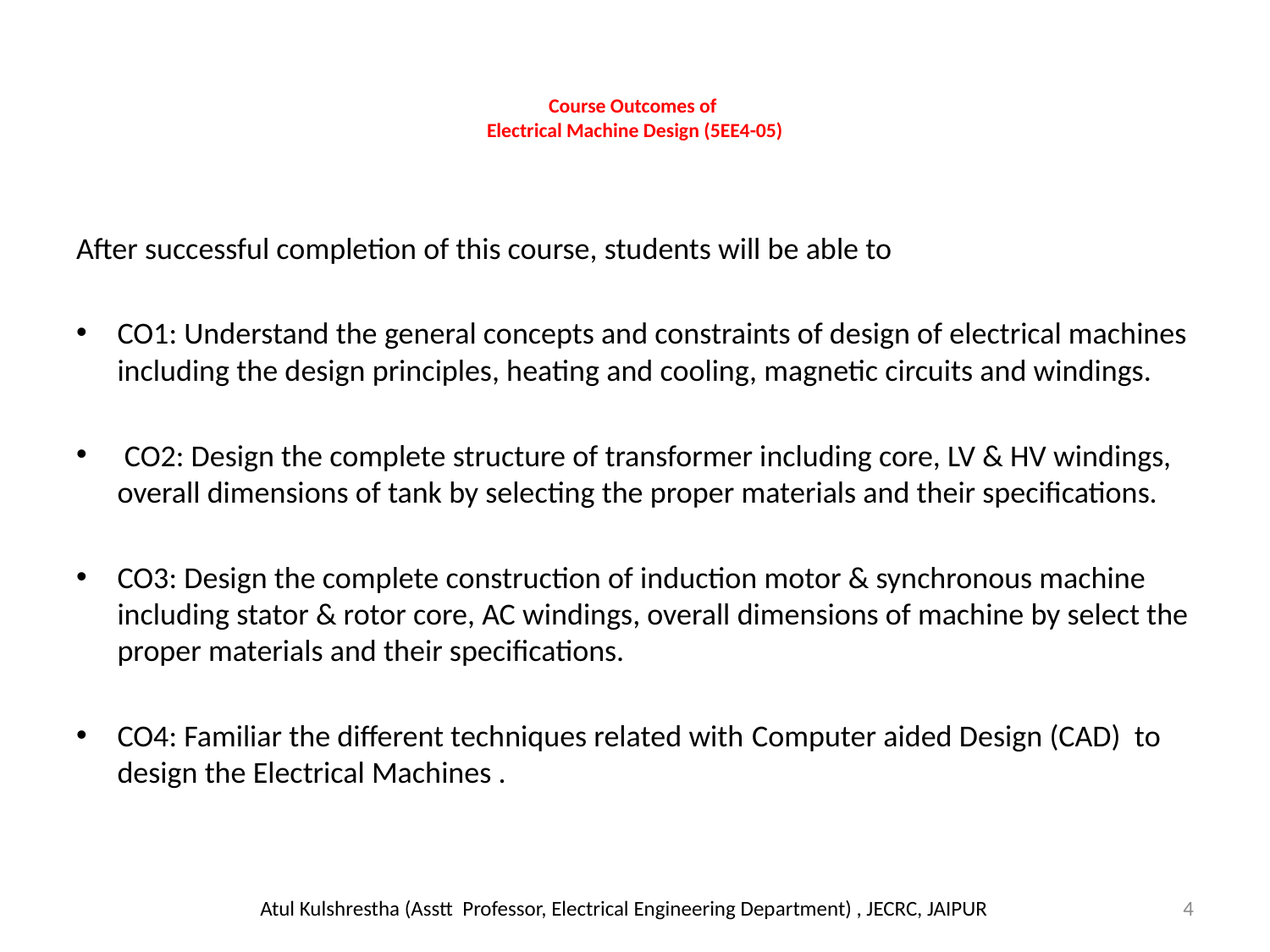

# Course Outcomes of Electrical Machine Design (5EE4-05)
After successful completion of this course, students will be able to

CO1: Understand the general concepts and constraints of design of electrical machines including the design principles, heating and cooling, magnetic circuits and windings.

 CO2: Design the complete structure of transformer including core, LV & HV windings, overall dimensions of tank by selecting the proper materials and their specifications.

CO3: Design the complete construction of induction motor & synchronous machine including stator & rotor core, AC windings, overall dimensions of machine by select the proper materials and their specifications.

CO4: Familiar the different techniques related with Computer aided Design (CAD)  to design the Electrical Machines .

Atul Kulshrestha (Asstt  Professor, Electrical Engineering Department) , JECRC, JAIPUR
4